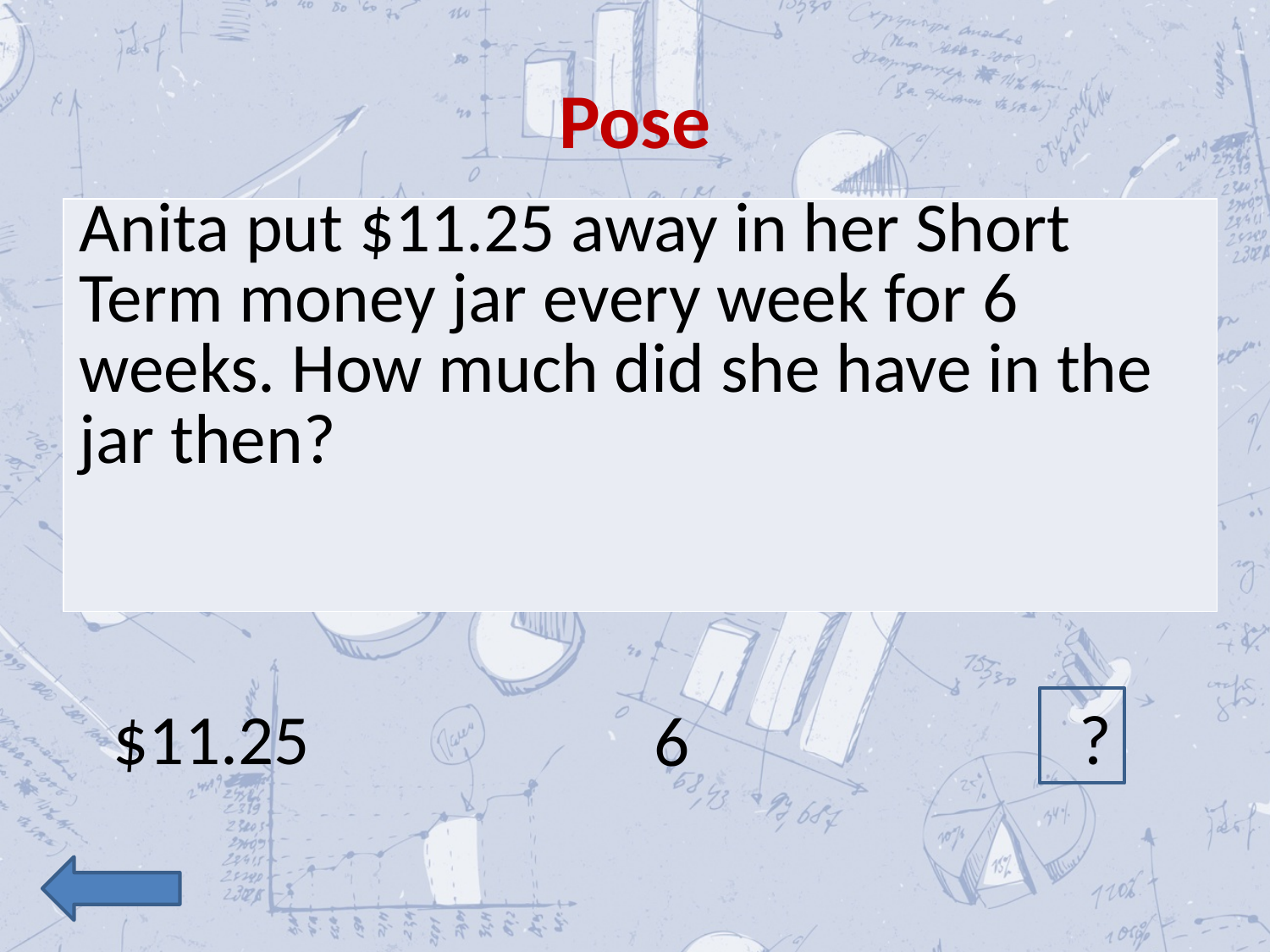

# Pose
| Anita put $11.25 away in her Short Term money jar every week for 6 weeks. How much did she have in the jar then? |
| --- |
$11.25
     ?

6